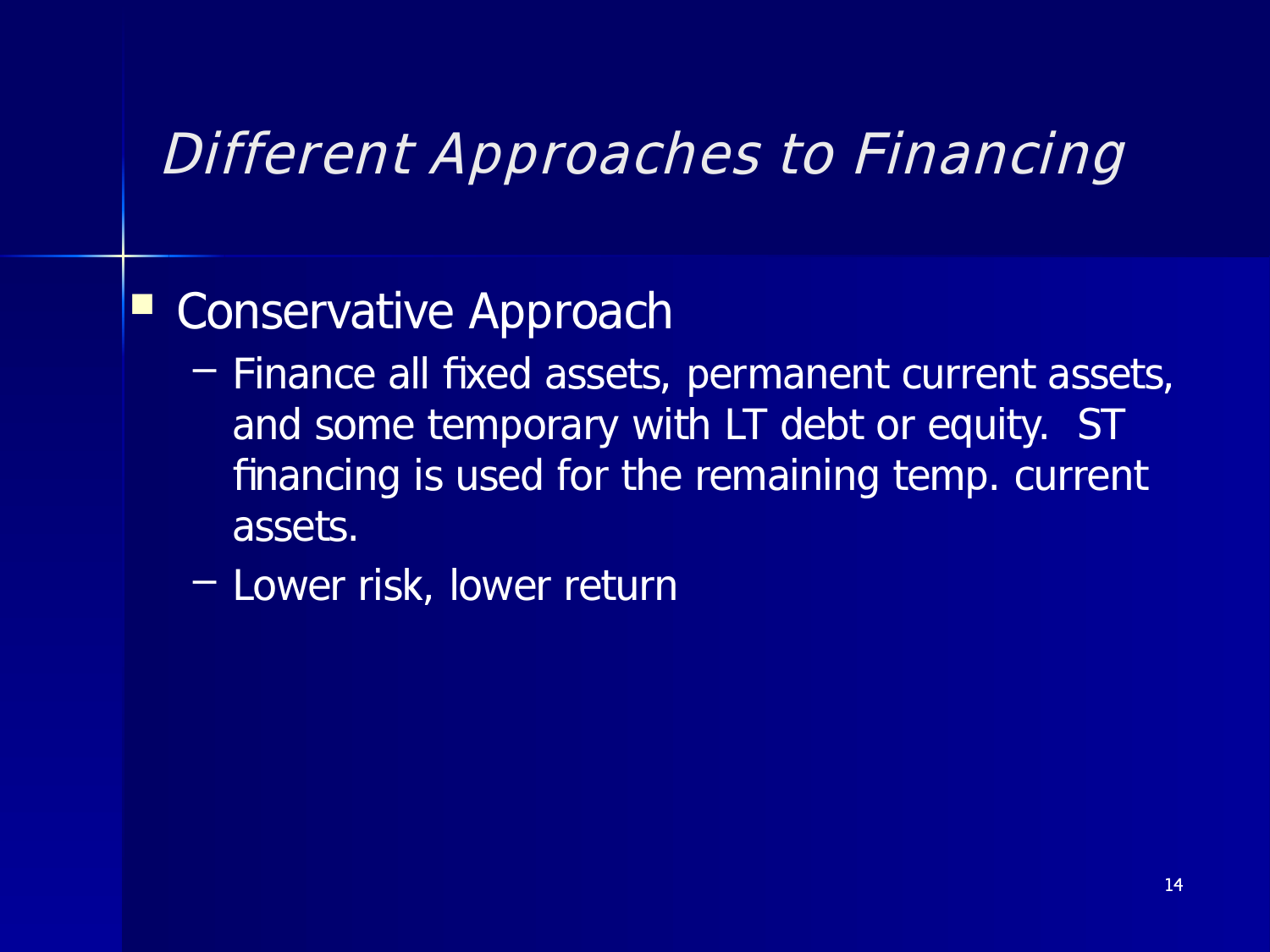

# Different Approaches to Financing
Conservative Approach
Finance all fixed assets, permanent current assets, and some temporary with LT debt or equity.  ST financing is used for the remaining temp. current assets.
Lower risk, lower return

14